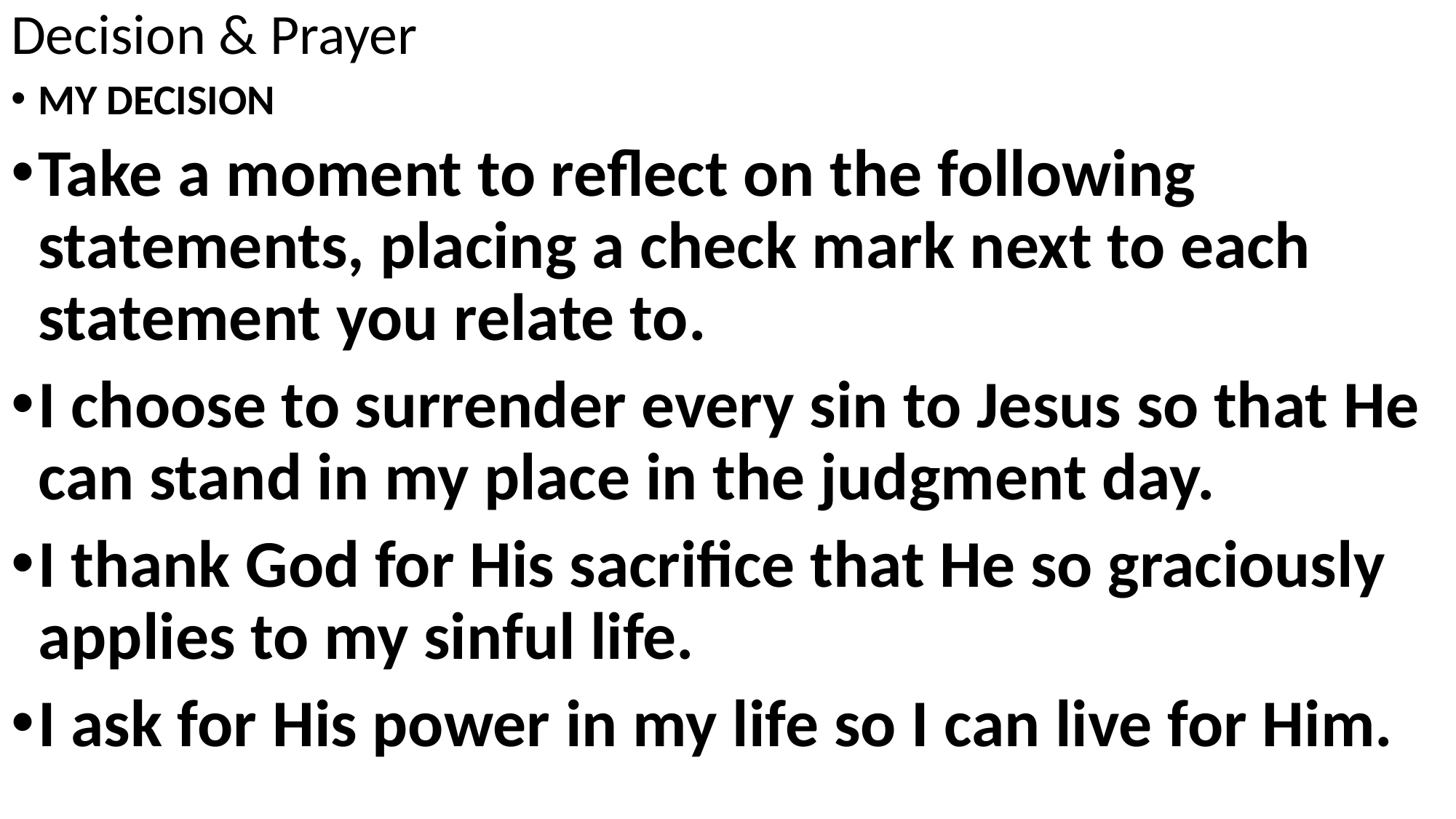

# Decision & Prayer
MY DECISION
Take a moment to reflect on the following statements, placing a check mark next to each statement you relate to.
I choose to surrender every sin to Jesus so that He can stand in my place in the judgment day.
I thank God for His sacrifice that He so graciously applies to my sinful life.
I ask for His power in my life so I can live for Him.